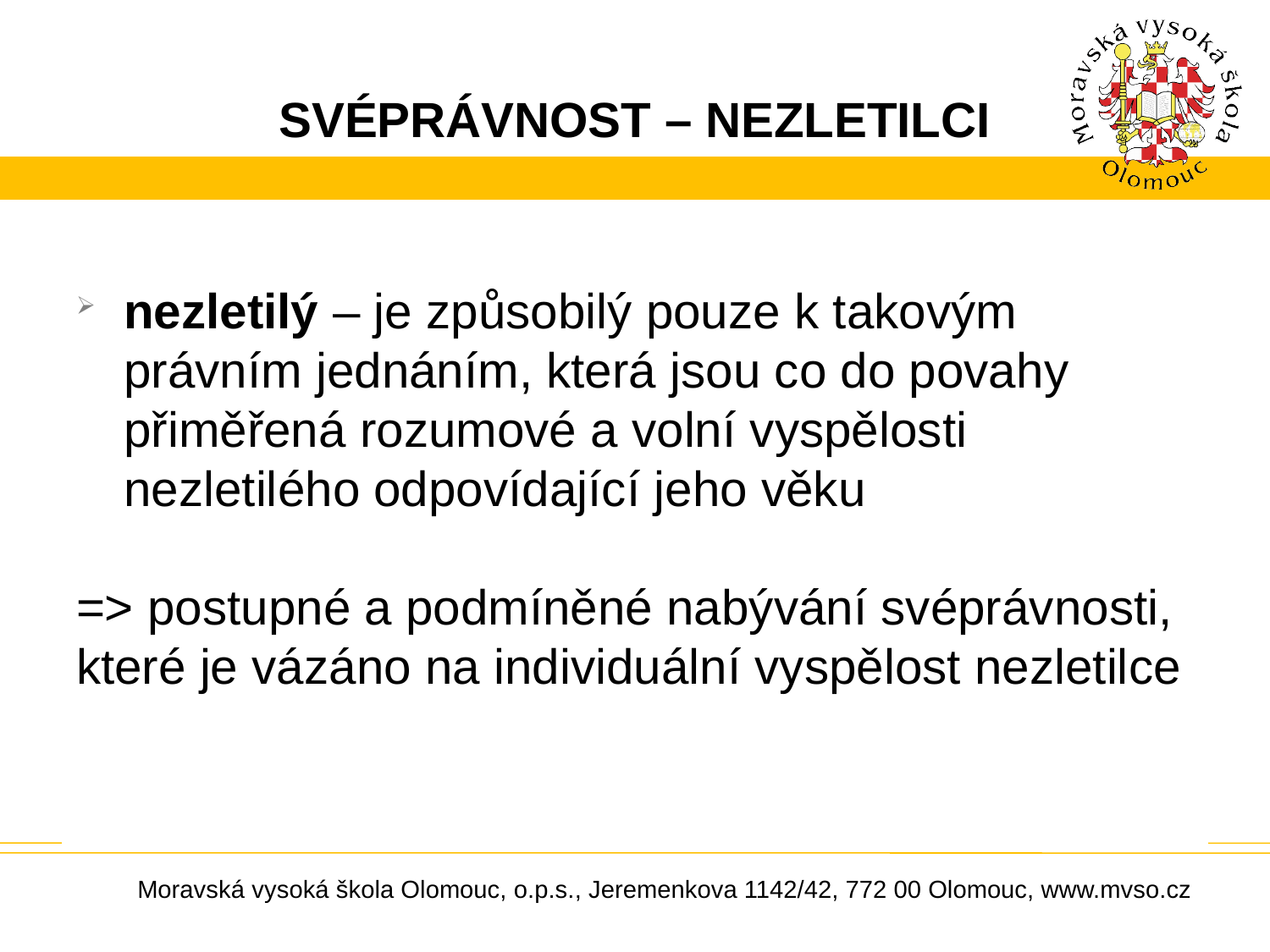

# SVÉPRÁVNOST – NEZLETILCI

nezletilý – je způsobilý pouze k takovým právním jednáním, která jsou co do povahy přiměřená rozumové a volní vyspělosti nezletilého odpovídající jeho věku

=> postupné a podmíněné nabývání svéprávnosti, které je vázáno na individuální vyspělost nezletilce

Moravská vysoká škola Olomouc, o.p.s., Jeremenkova 1142/42, 772 00 Olomouc, www.mvso.cz